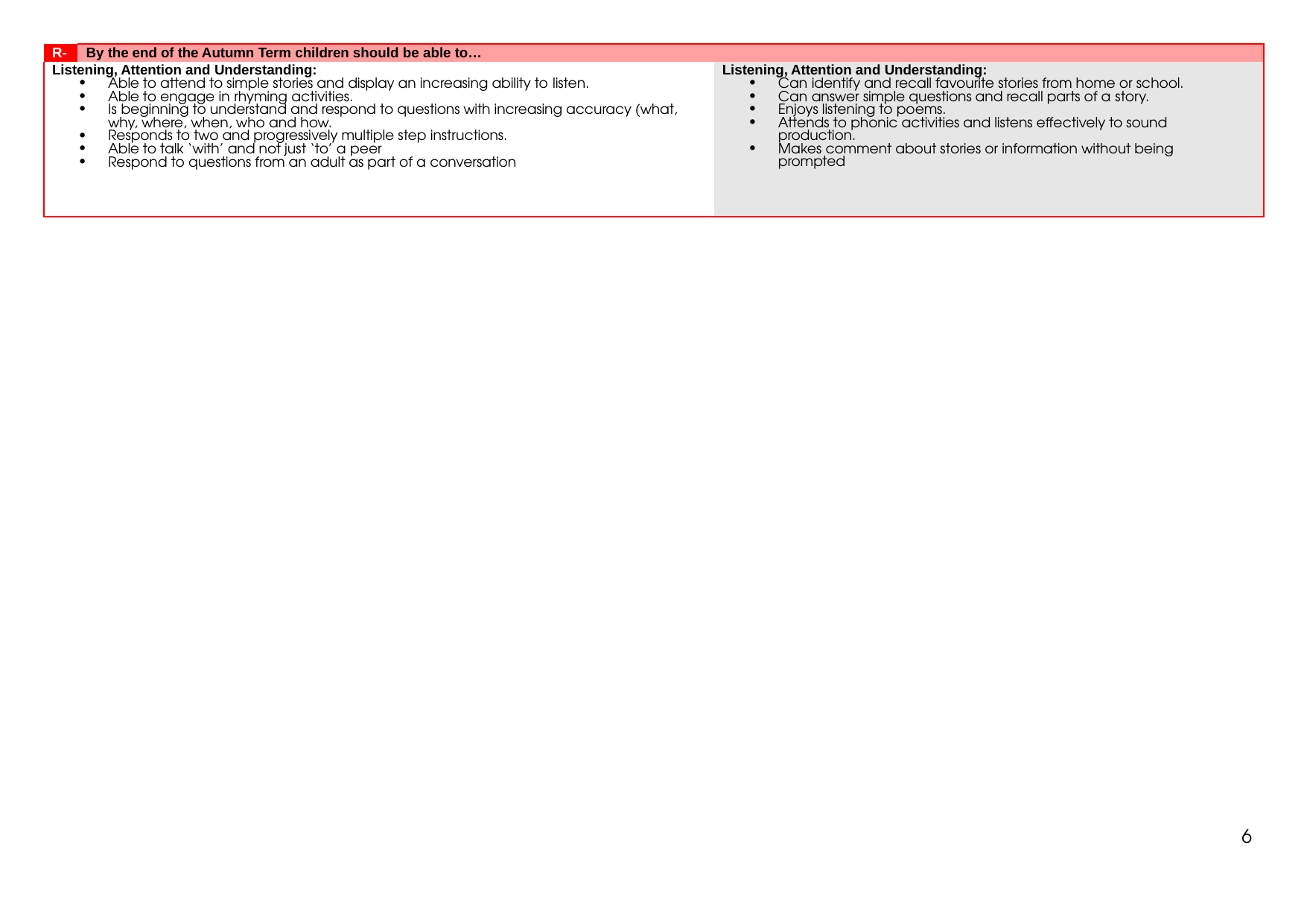

| R- | By the end of the Autumn Term children should be able to… |  |
| --- | --- | --- |
| Listening, Attention and Understanding: Able to attend to simple stories and display an increasing ability to listen. Able to engage in rhyming activities. Is beginning to understand and respond to questions with increasing accuracy (what, why, where, when, who and how. Responds to two and progressively multiple step instructions. Able to talk ‘with’ and not just ‘to’ a peer Respond to questions from an adult as part of a conversation |  | Listening, Attention and Understanding: Can identify and recall favourite stories from home or school. Can answer simple questions and recall parts of a story. Enjoys listening to poems. Attends to phonic activities and listens effectively to sound production. Makes comment about stories or information without being prompted |
6